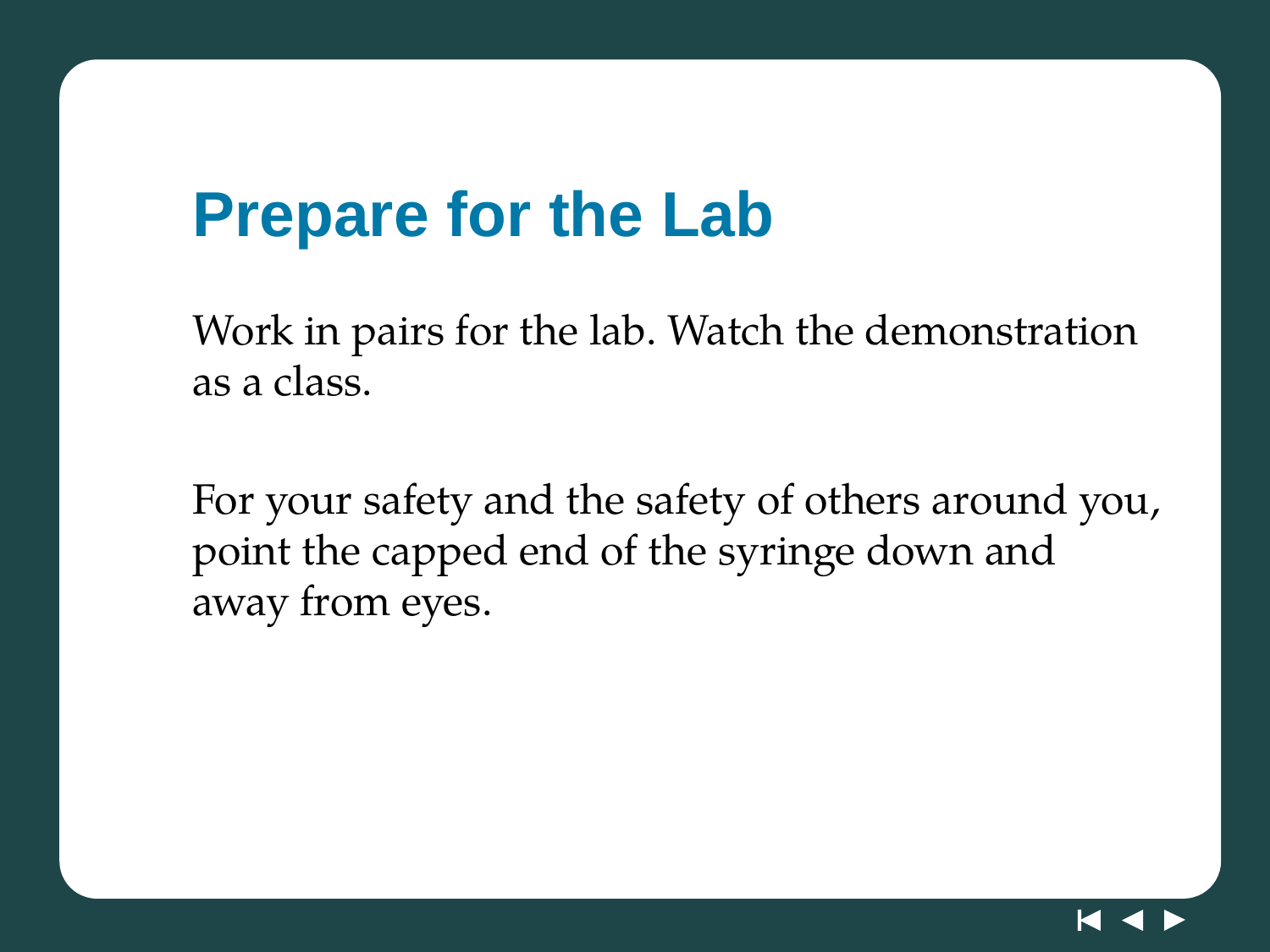

# Prepare for the Lab
Work in pairs for the lab. Watch the demonstration as a class.

For your safety and the safety of others around you, point the capped end of the syringe down and away from eyes.